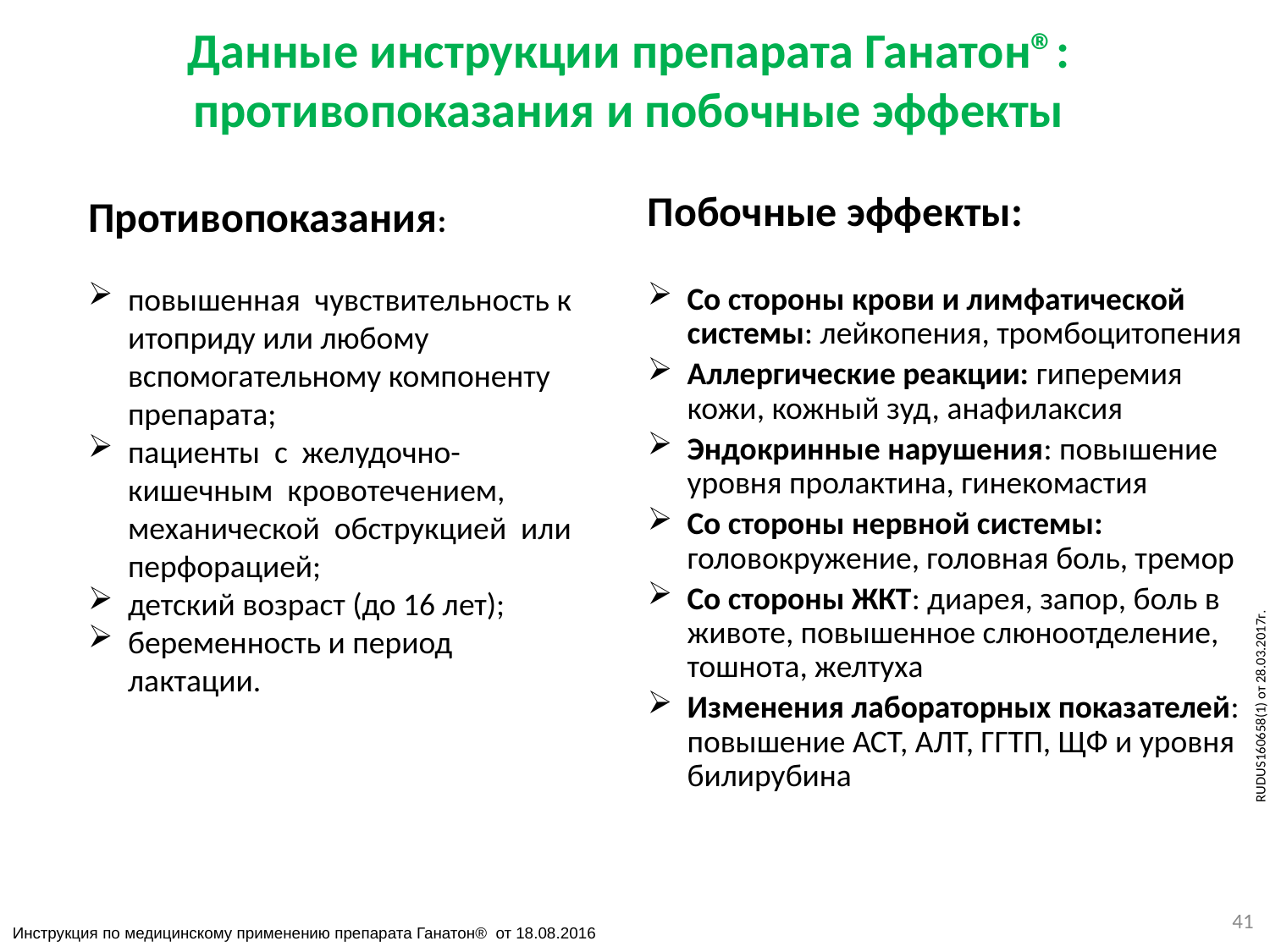

Данные инструкции препарата Ганатон®: противопоказания и побочные эффекты
Противопоказания:

повышенная  чувствительность к итоприду или любому вспомогательному компоненту препарата;
пациенты  с  желудочно-кишечным  кровотечением,  механической  обструкцией  или перфорацией;
детский возраст (до 16 лет);
беременность и период лактации.
Побочные эффекты:

Со стороны крови и лимфатической системы: лейкопения, тромбоцитопения
Аллергические реакции: гиперемия кожи, кожный зуд, анафилаксия
Эндокринные нарушения: повышение уровня пролактина, гинекомастия
Со стороны нервной системы: головокружение, головная боль, тремор
Со стороны ЖКТ: диарея, запор, боль в животе, повышенное слюноотделение, тошнота, желтуха
Изменения лабораторных показателей: повышение АСТ, АЛТ, ГГТП, ЩФ и уровня билирубина
RUDUS160658(1) от 28.03.2017г.
41
Инструкция по медицинскому применению препарата Ганатон®  от 18.08.2016